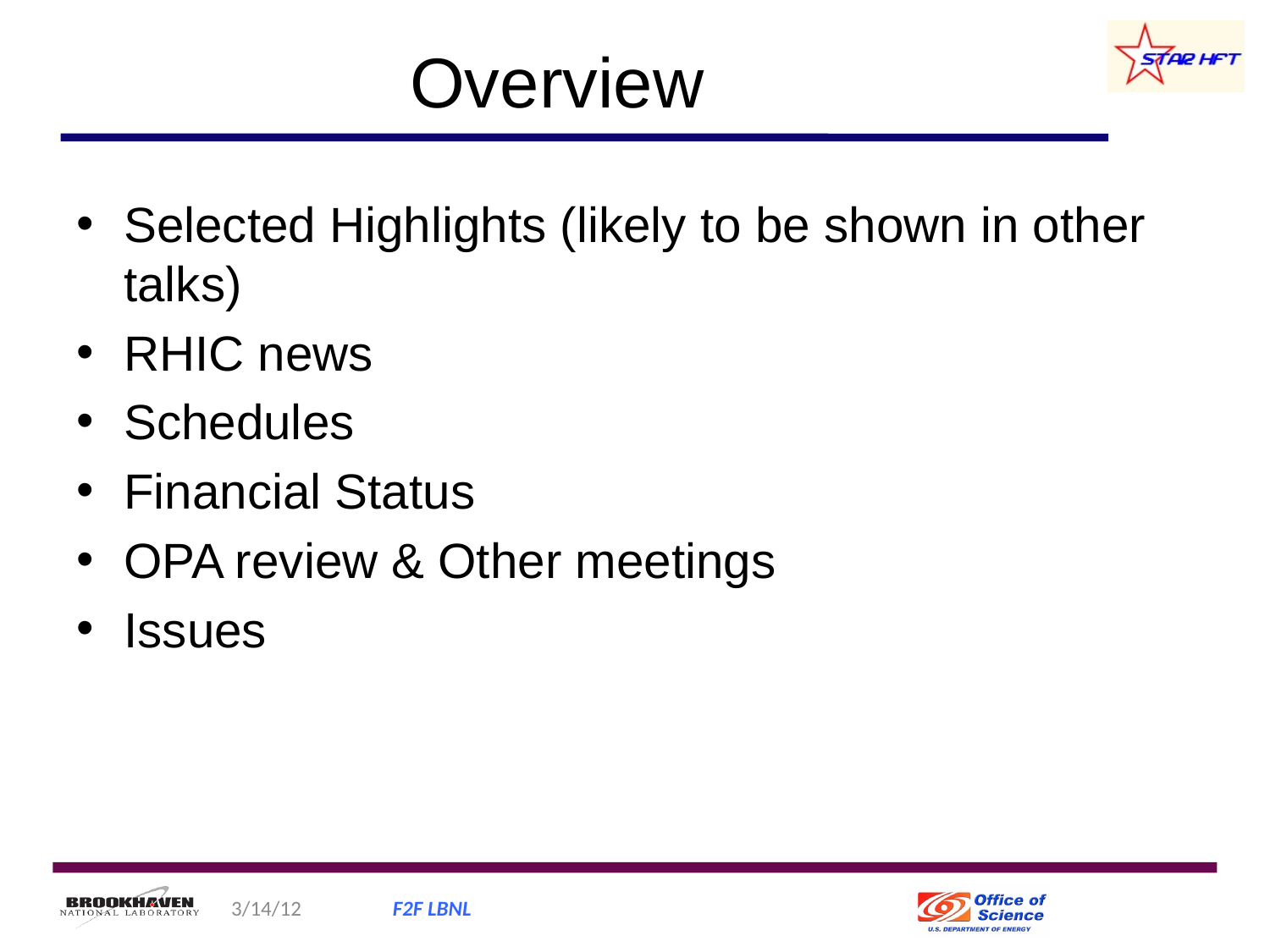

# Overview
Selected Highlights (likely to be shown in other talks)
RHIC news
Schedules
Financial Status
OPA review & Other meetings
Issues

3/14/12
F2F LBNL